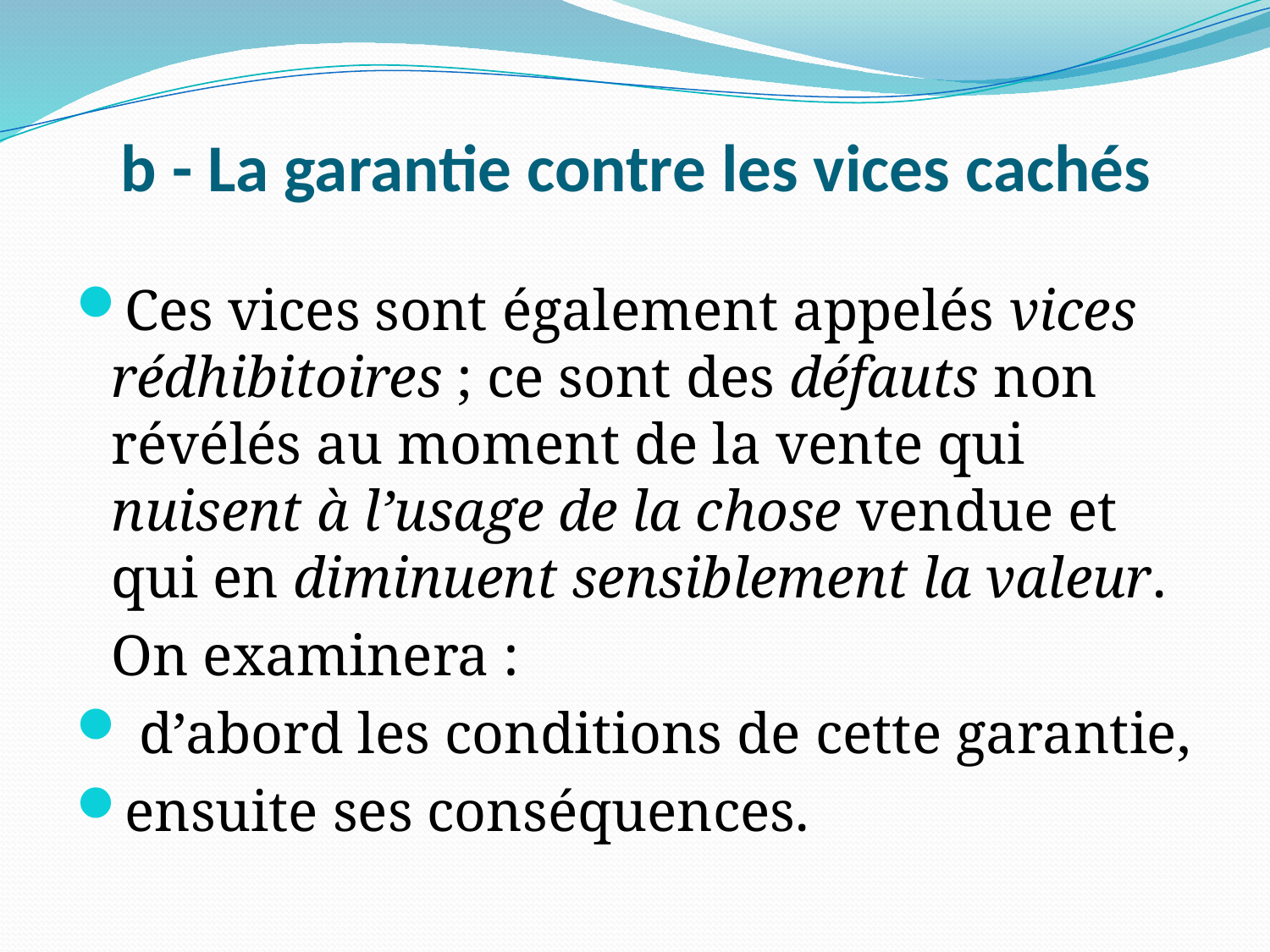

# b - La garantie contre les vices cachés
Ces vices sont également appelés vices rédhibitoires ; ce sont des défauts non révélés au moment de la vente qui nuisent à l’usage de la chose vendue et qui en diminuent sensiblement la valeur.
	On examinera :
 d’abord les conditions de cette garantie,
ensuite ses conséquences.